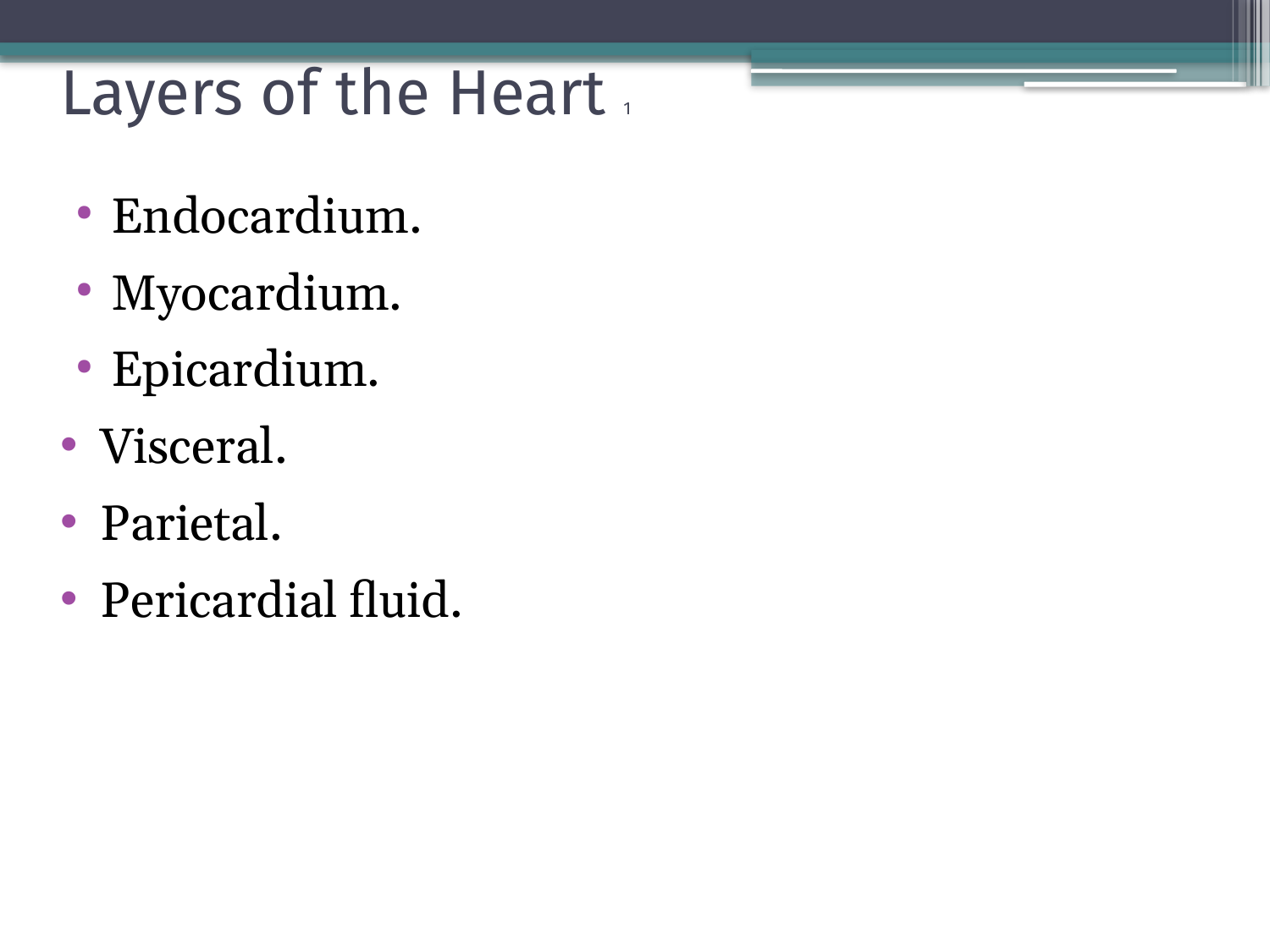

# Layers of the Heart 1
Endocardium.
Myocardium.
Epicardium.
Visceral.
Parietal.
Pericardial fluid.
8